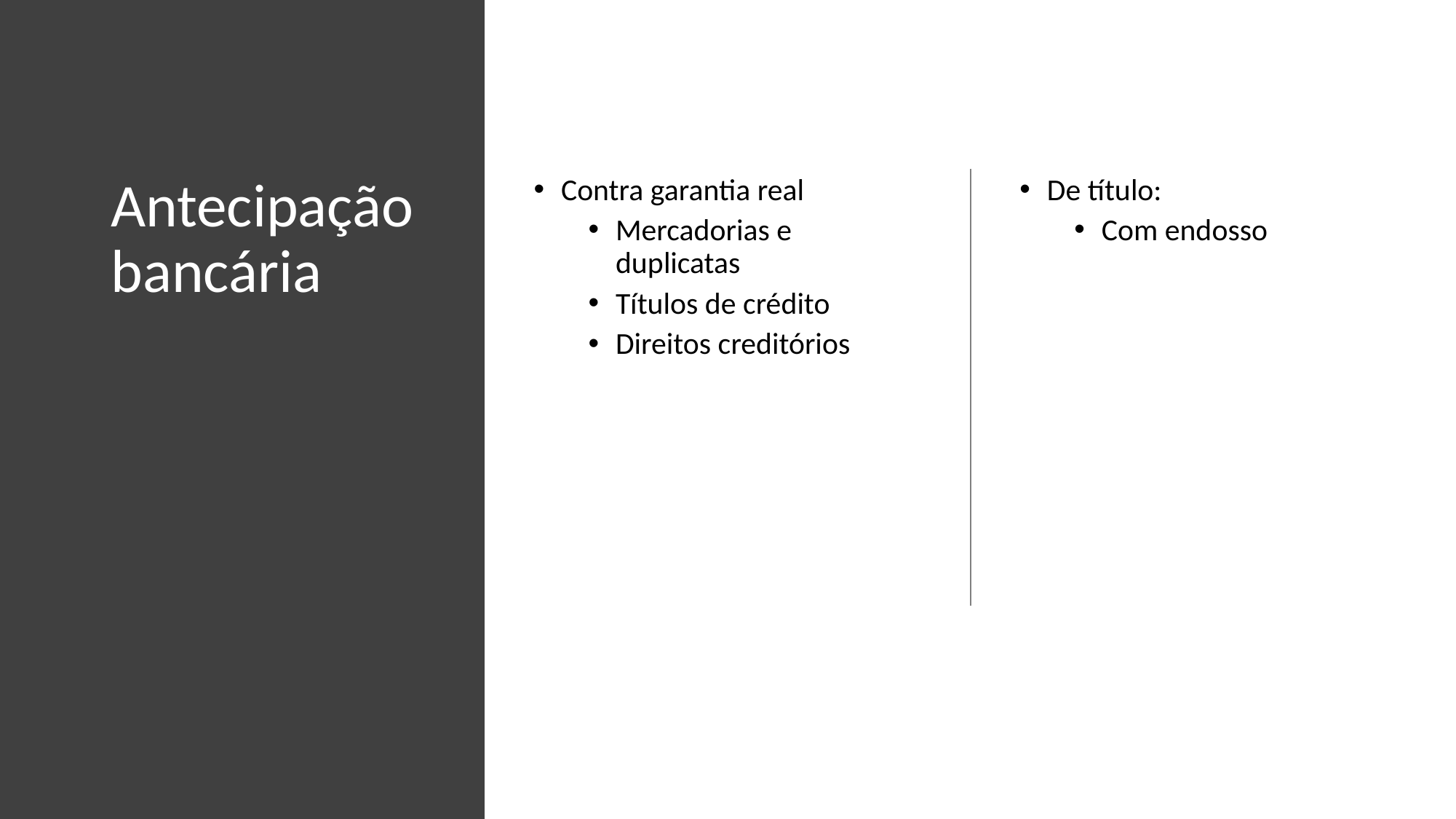

# Antecipação bancária
Contra garantia real
Mercadorias e duplicatas
Títulos de crédito
Direitos creditórios
De título:
Com endosso